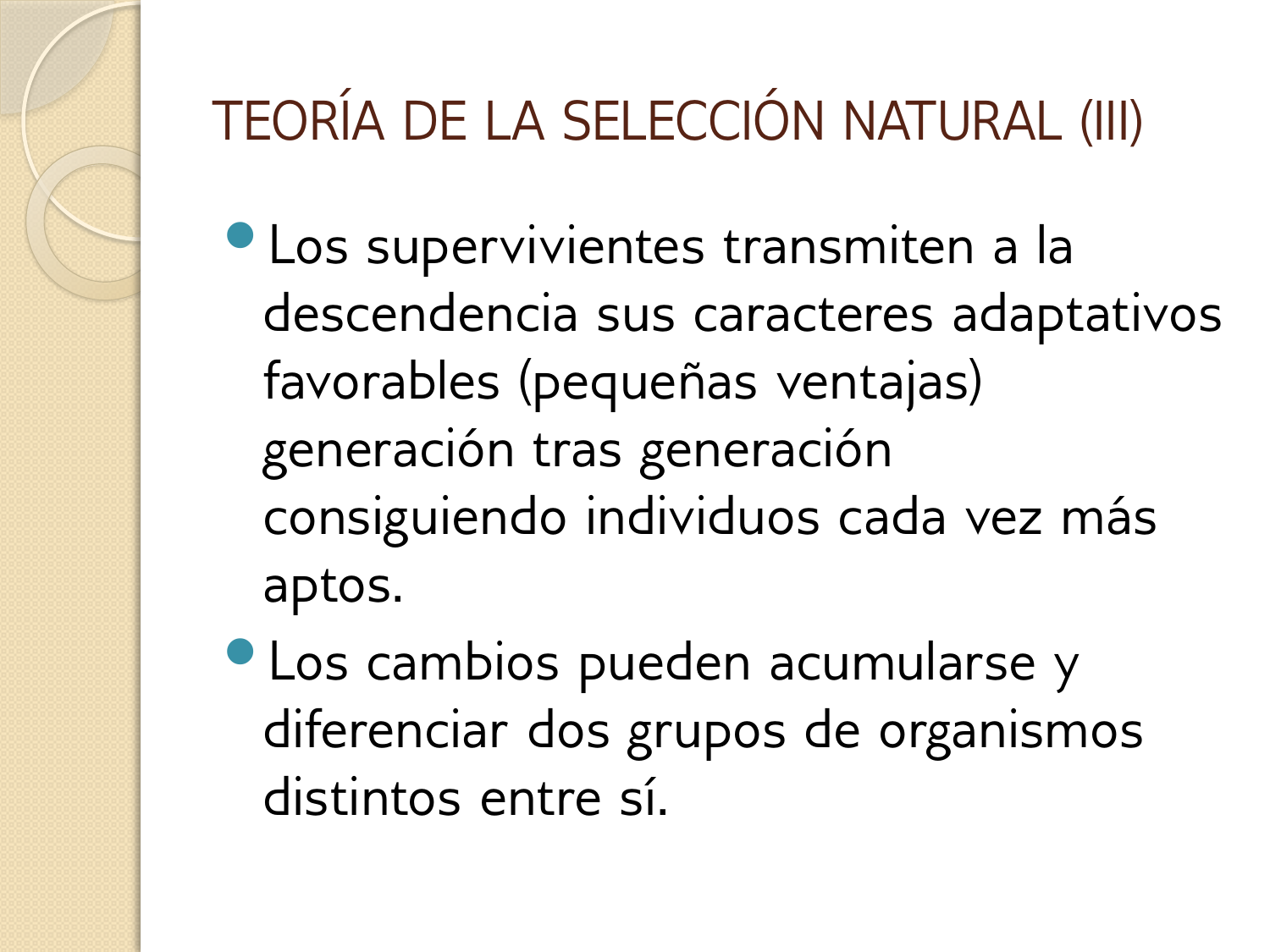

# TEORÍA DE LA SELECCIÓN NATURAL (III)
Los supervivientes transmiten a la descendencia sus caracteres adaptativos favorables (pequeñas ventajas) generación tras generación  consiguiendo individuos cada vez más aptos.
Los cambios pueden acumularse y diferenciar dos grupos de organismos distintos entre sí.